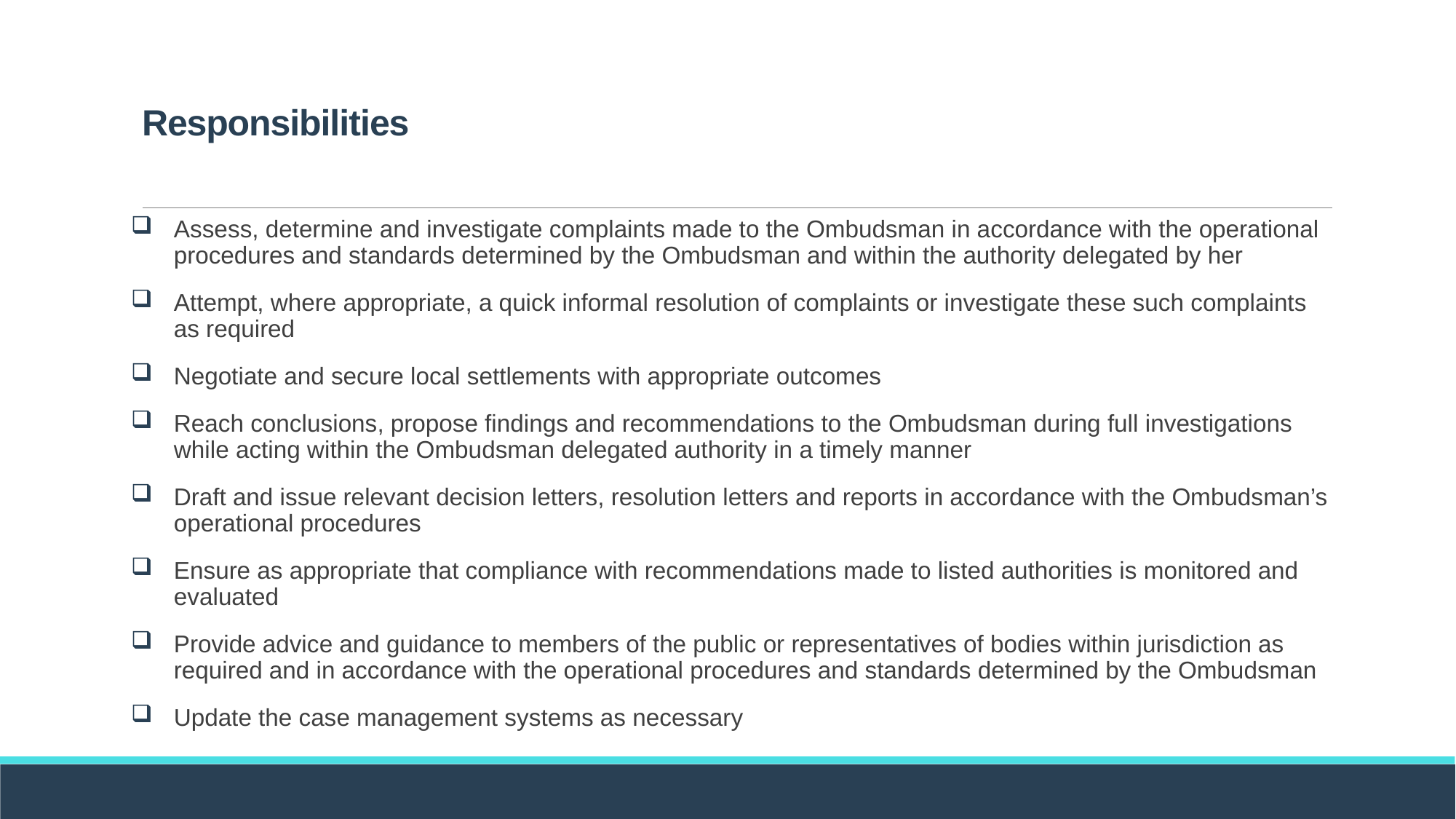

# Responsibilities

Assess, determine and investigate complaints made to the Ombudsman in accordance with the operational procedures and standards determined by the Ombudsman and within the authority delegated by her
Attempt, where appropriate, a quick informal resolution of complaints or investigate these such complaints as required
Negotiate and secure local settlements with appropriate outcomes
Reach conclusions, propose findings and recommendations to the Ombudsman during full investigations while acting within the Ombudsman delegated authority in a timely manner
Draft and issue relevant decision letters, resolution letters and reports in accordance with the Ombudsman’s operational procedures
Ensure as appropriate that compliance with recommendations made to listed authorities is monitored and evaluated
Provide advice and guidance to members of the public or representatives of bodies within jurisdiction as required and in accordance with the operational procedures and standards determined by the Ombudsman
Update the case management systems as necessary